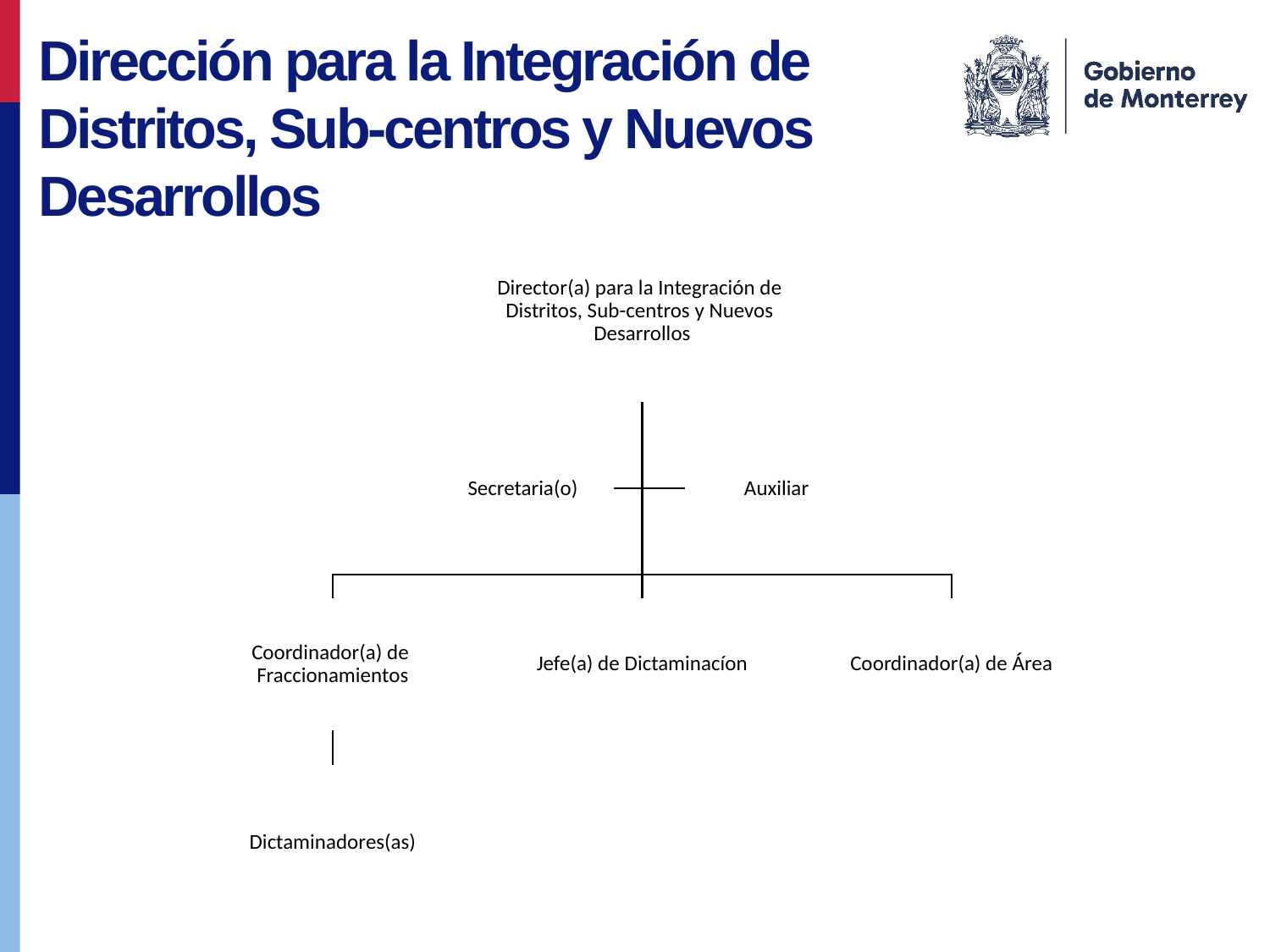

Dirección para la Integración de Distritos, Sub-centros y Nuevos Desarrollos
Director(a) para la Integración de
Distritos, Sub-centros y Nuevos
Desarrollos
Coordinador(a) de
Fraccionamientos
Dictaminadores(as)
Jefe(a) de Dictaminacíon
Coordinador(a) de Área
Secretaria(o)
Auxiliar